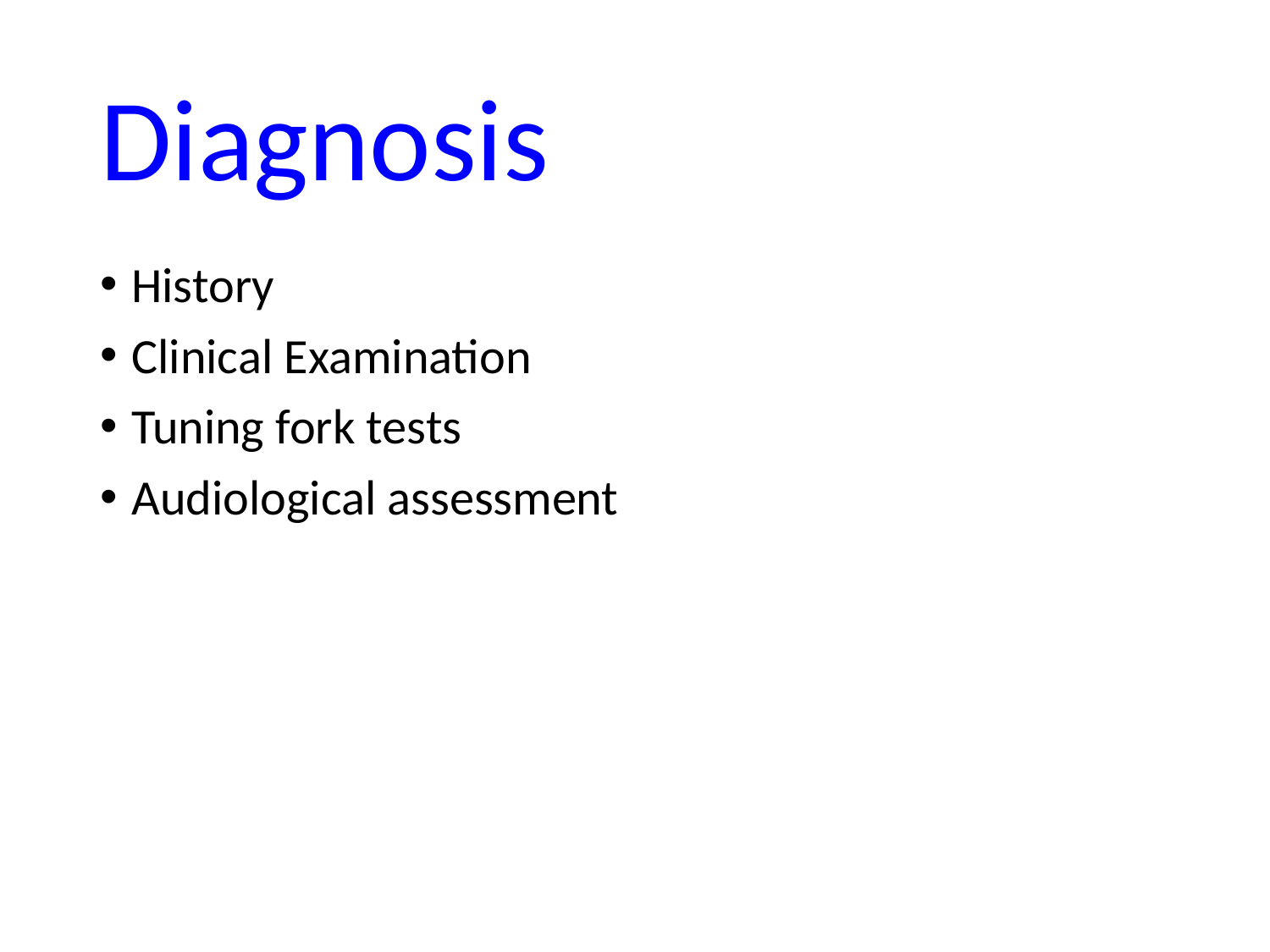

# Diagnosis
History
Clinical Examination
Tuning fork tests
Audiological assessment